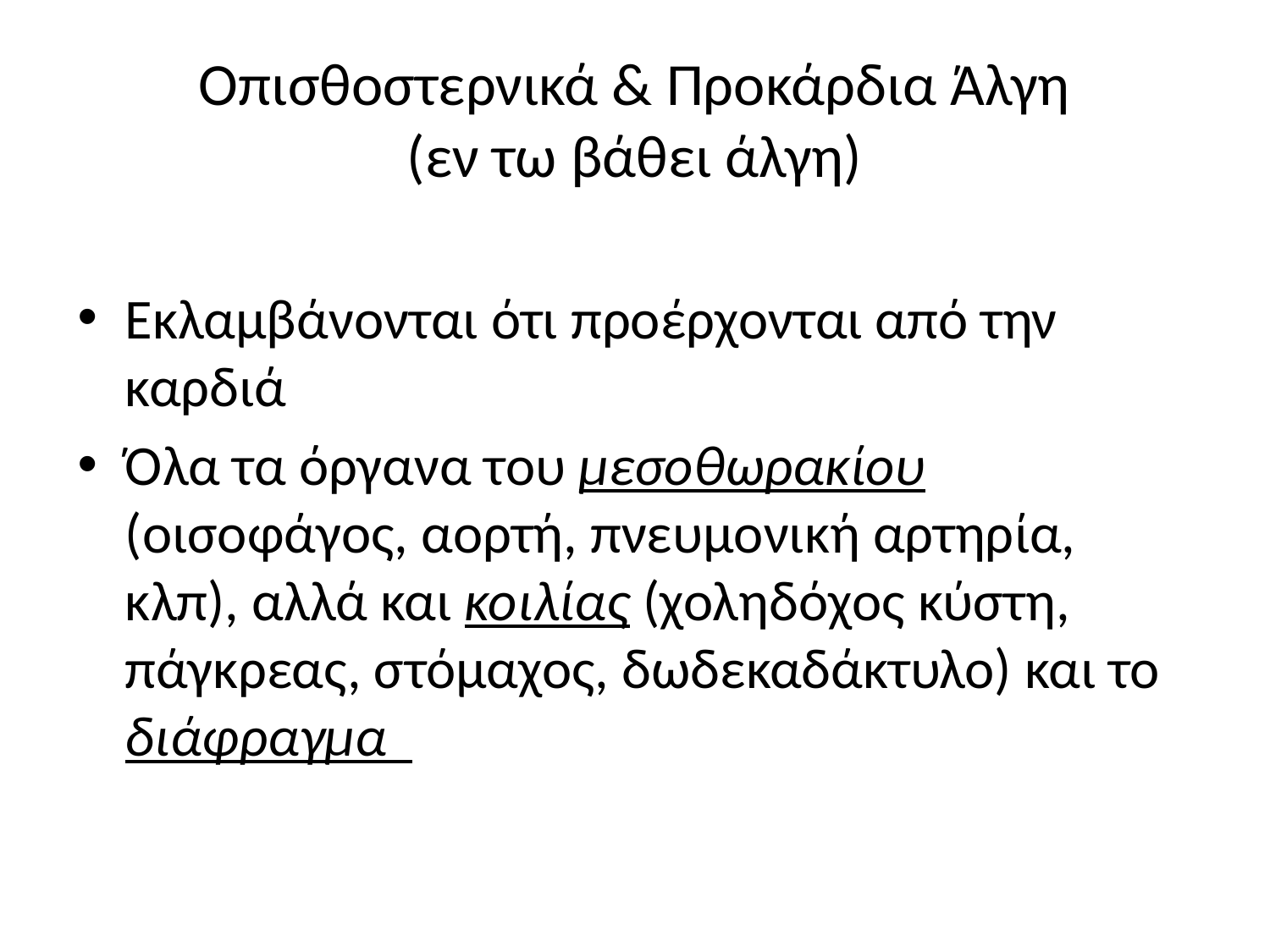

# Οπισθοστερνικά & Προκάρδια Άλγη (εν τω βάθει άλγη)
Εκλαμβάνονται ότι προέρχονται από την καρδιά
Όλα τα όργανα του μεσοθωρακίου (οισοφάγος, αορτή, πνευμονική αρτηρία, κλπ), αλλά και κοιλίας (χοληδόχος κύστη, πάγκρεας, στόμαχος, δωδεκαδάκτυλο) και το διάφραγμα